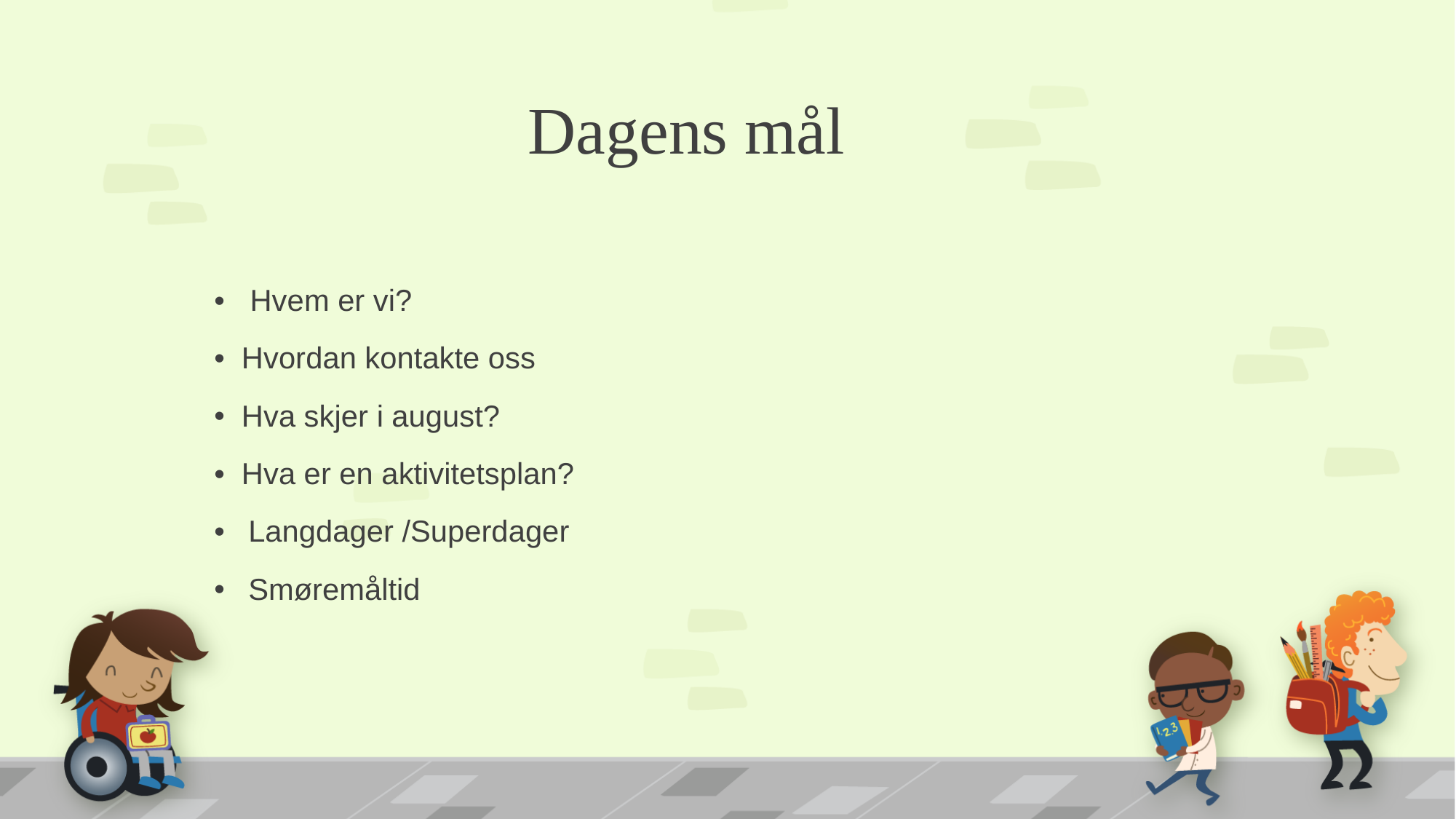

# Dagens mål

 Hvem er vi?
Hvordan kontakte oss
Hva skjer i august?
Hva er en aktivitetsplan?
Langdager /Superdager
Smøremåltid